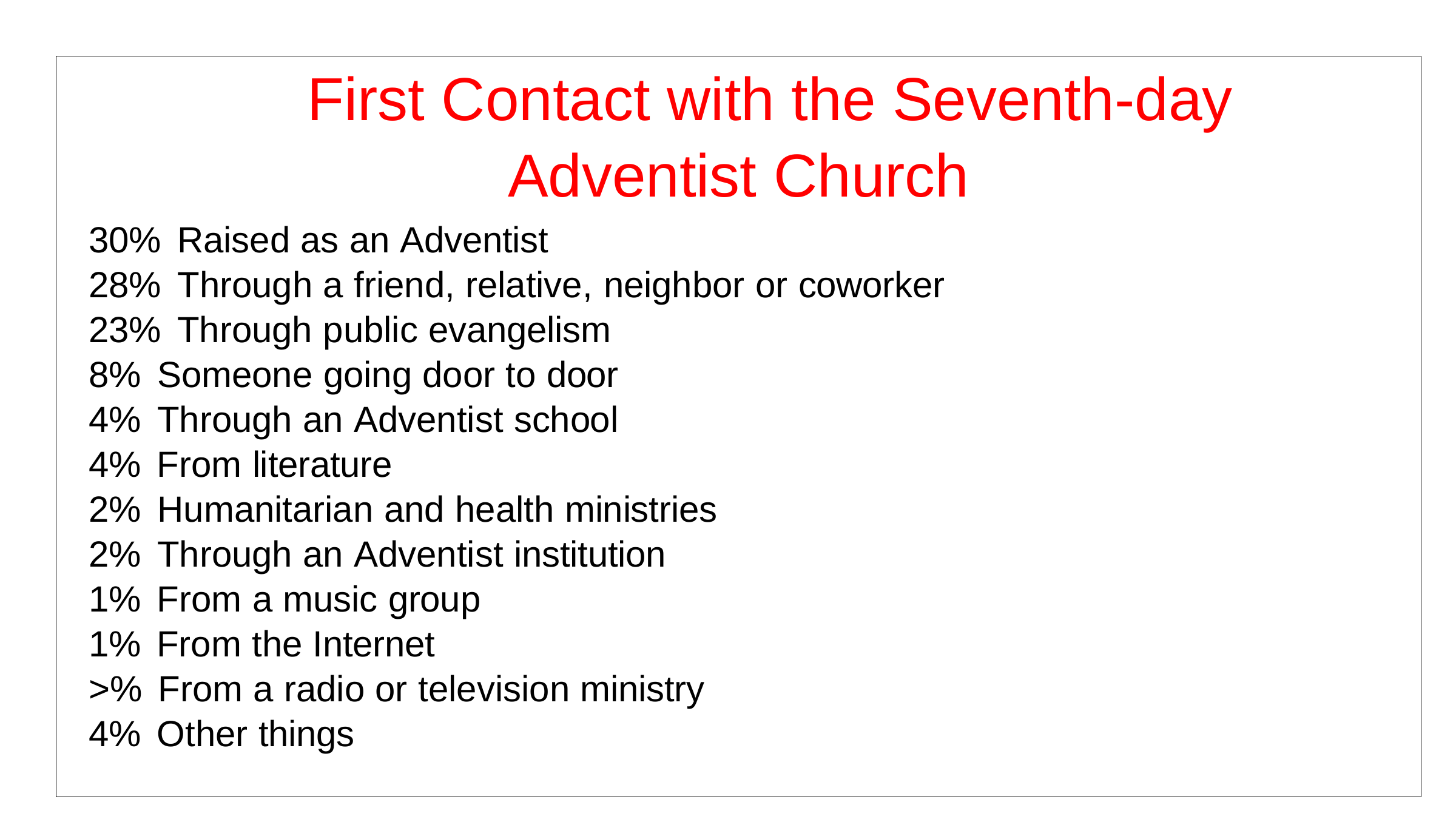

First Contact with the Seventh-day Adventist Church
30% Raised as an Adventist
28% Through a friend, relative, neighbor or coworker
23% Through public evangelism
8% Someone going door to door
4% Through an Adventist school
4% From literature
2% Humanitarian and health ministries
2% Through an Adventist institution
1% From a music group
1% From the Internet
>% From a radio or television ministry
4% Other things